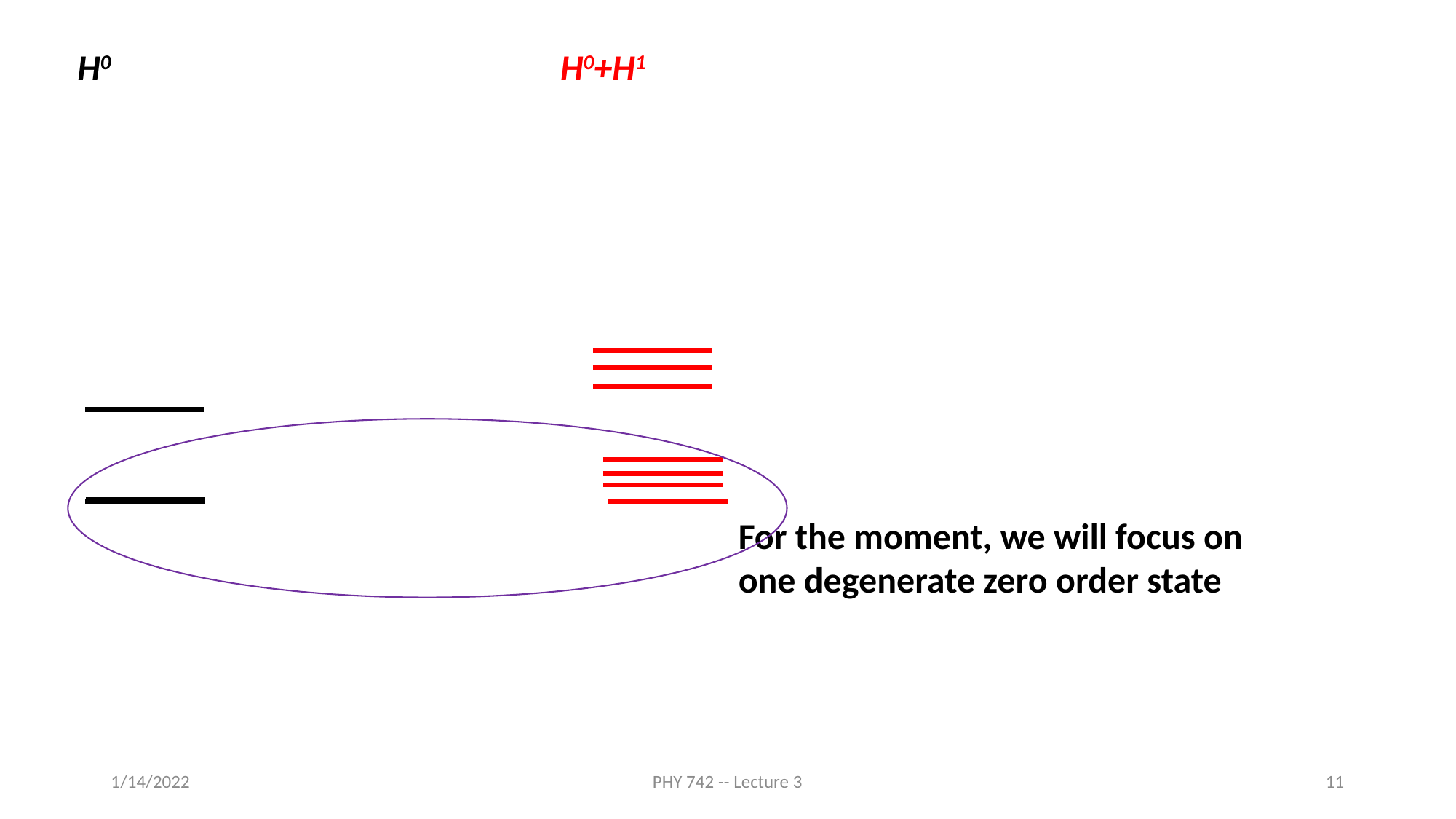

H0                                                                                               H0+H1

For the moment, we will focus on one degenerate zero order state
1/14/2022
PHY 742 -- Lecture 3
11